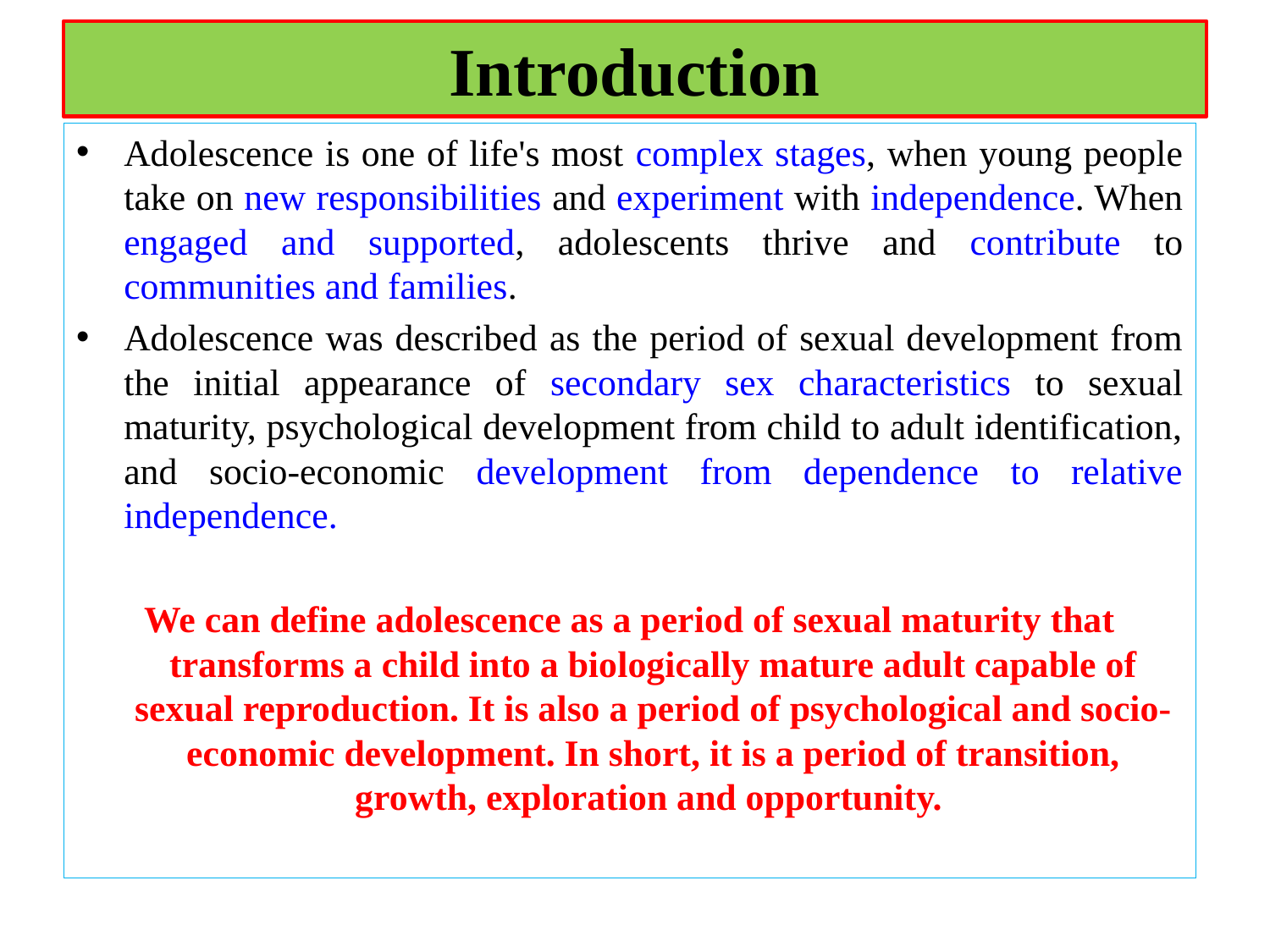

# Introduction
Adolescence is one of life's most complex stages, when young people take on new responsibilities and experiment with independence. When engaged and supported, adolescents thrive and contribute to communities and families.
Adolescence was described as the period of sexual development from the initial appearance of secondary sex characteristics to sexual maturity, psychological development from child to adult identification, and socio-economic development from dependence to relative independence.

We can define adolescence as a period of sexual maturity that transforms a child into a biologically mature adult capable of sexual reproduction. It is also a period of psychological and socio-economic development. In short, it is a period of transition, growth, exploration and opportunity.

4